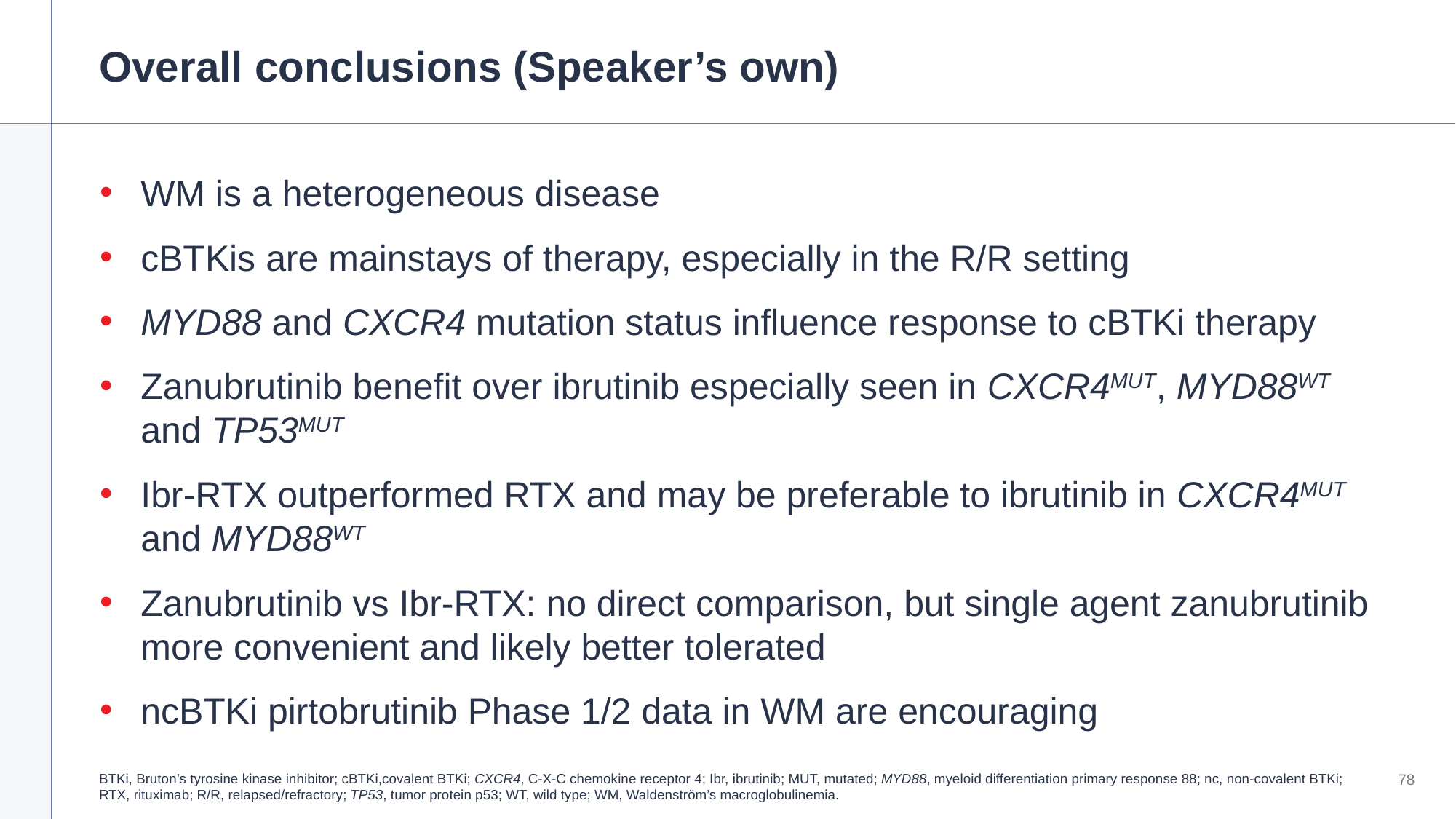

# Overall conclusions (Speaker’s own)
WM is a heterogeneous disease
cBTKis are mainstays of therapy, especially in the R/R setting
MYD88 and CXCR4 mutation status influence response to cBTKi therapy
Zanubrutinib benefit over ibrutinib especially seen in CXCR4MUT, MYD88WT and TP53MUT
Ibr-RTX outperformed RTX and may be preferable to ibrutinib in CXCR4MUT and MYD88WT
Zanubrutinib vs Ibr-RTX: no direct comparison, but single agent zanubrutinib more convenient and likely better tolerated
ncBTKi pirtobrutinib Phase 1/2 data in WM are encouraging
78
BTKi, Bruton’s tyrosine kinase inhibitor; cBTKi,covalent BTKi; CXCR4, C-X-C chemokine receptor 4; Ibr, ibrutinib; MUT, mutated; MYD88, myeloid differentiation primary response 88; nc, non-covalent BTKi;
RTX, rituximab; R/R, relapsed/refractory; TP53, tumor protein p53; WT, wild type; WM, Waldenström’s macroglobulinemia.